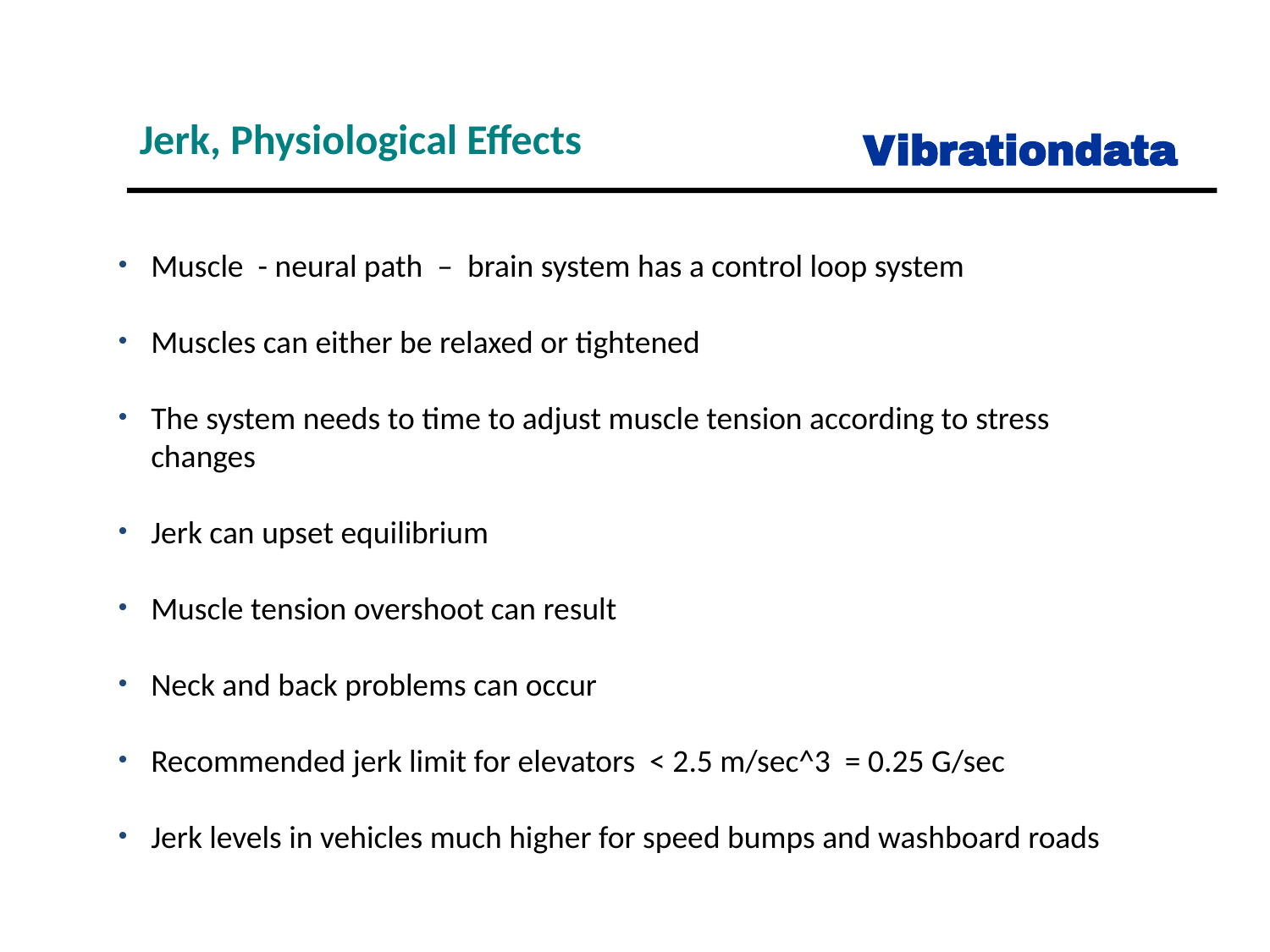

Jerk, Physiological Effects
Vibrationdata

Muscle  - neural path  –  brain system has a control loop system

Muscles can either be relaxed or tightened

The system needs to time to adjust muscle tension according to stress changes

Jerk can upset equilibrium

Muscle tension overshoot can result

Neck and back problems can occur

Recommended jerk limit for elevators  < 2.5 m/sec^3  = 0.25 G/sec

Jerk levels in vehicles much higher for speed bumps and washboard roads